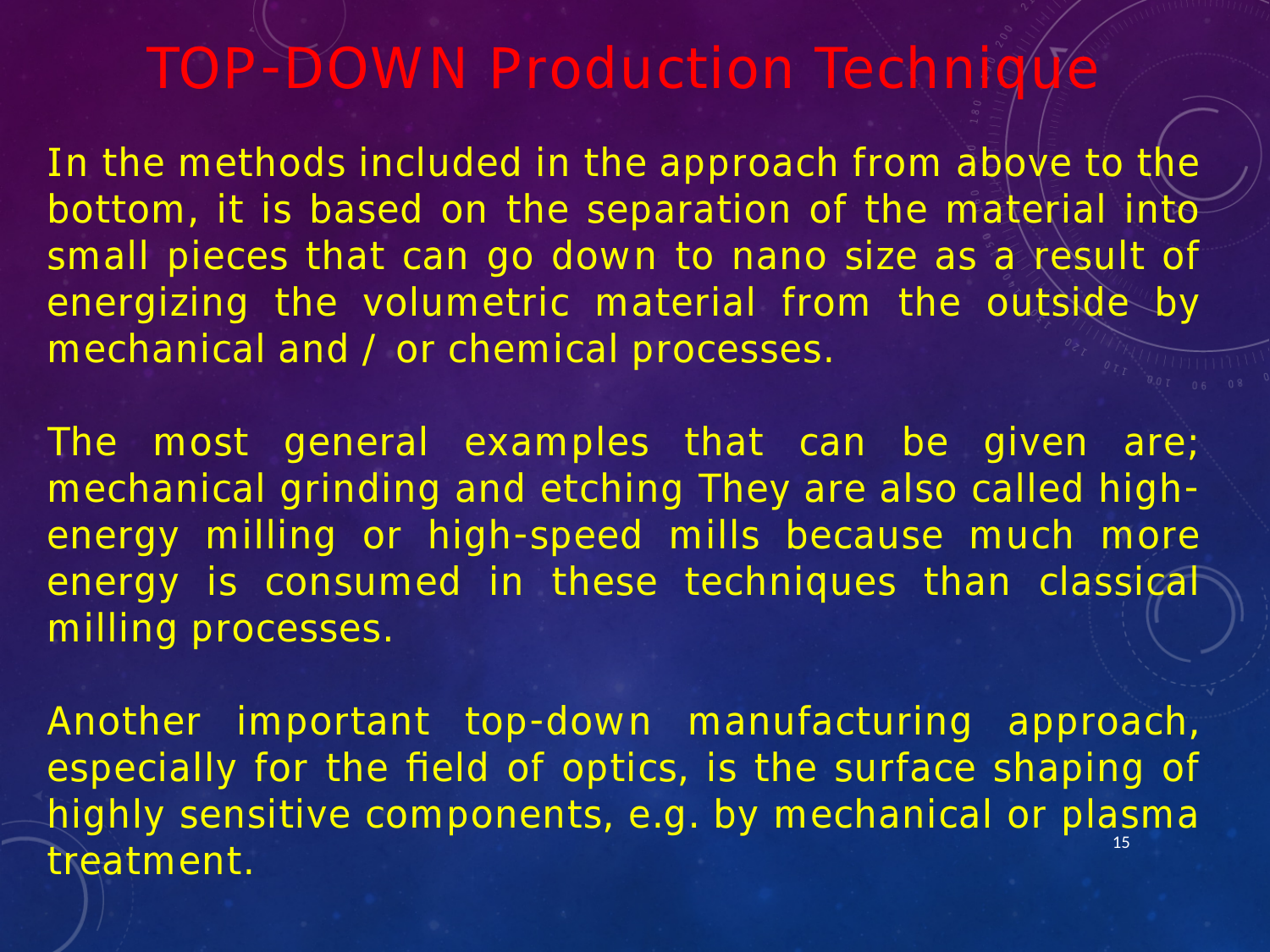

TOP-DOWN Production Technique

In the methods included in the approach from above to the bottom, it is based on the separation of the material into small pieces that can go down to nano size as a result of energizing the volumetric material from the outside by mechanical and / or chemical processes.

The most general examples that can be given are; mechanical grinding and etching They are also called high-energy milling or high-speed mills because much more energy is consumed in these techniques than classical milling processes.

Another important top-down manufacturing approach, especially for the field of optics, is the surface shaping of highly sensitive components, e.g. by mechanical or plasma treatment.
15